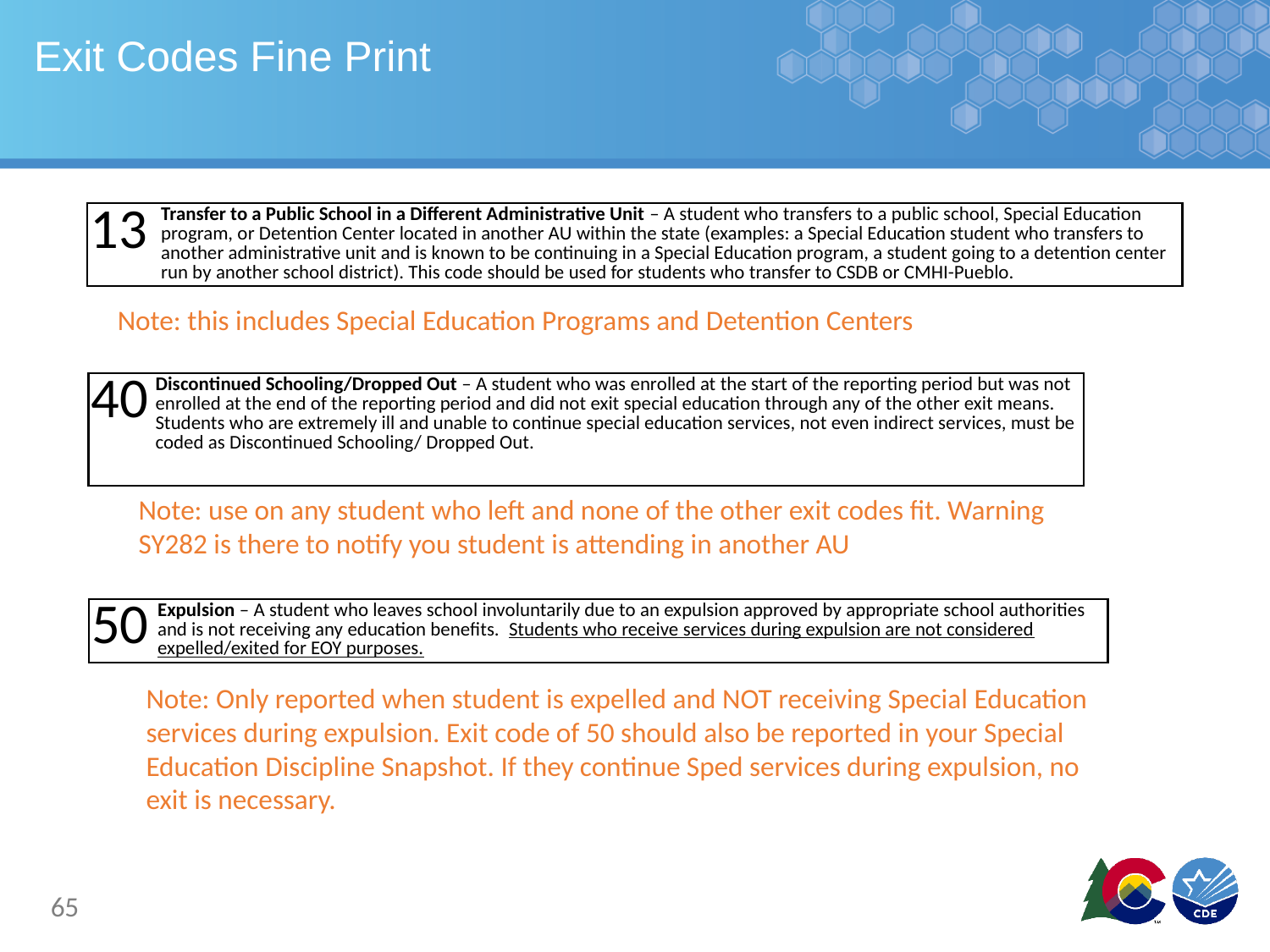

# Exit Codes Fine Print
| 13 | Transfer to a Public School in a Different Administrative Unit – A student who transfers to a public school, Special Education program, or Detention Center located in another AU within the state (examples: a Special Education student who transfers to another administrative unit and is known to be continuing in a Special Education program, a student going to a detention center run by another school district). This code should be used for students who transfer to CSDB or CMHI-Pueblo. |
| --- | --- |
Note: this includes Special Education Programs and Detention Centers
| 40 | Discontinued Schooling/Dropped Out – A student who was enrolled at the start of the reporting period but was not enrolled at the end of the reporting period and did not exit special education through any of the other exit means. Students who are extremely ill and unable to continue special education services, not even indirect services, must be coded as Discontinued Schooling/ Dropped Out. |
| --- | --- |
Note: use on any student who left and none of the other exit codes fit. Warning SY282 is there to notify you student is attending in another AU
| 50 | Expulsion – A student who leaves school involuntarily due to an expulsion approved by appropriate school authorities and is not receiving any education benefits. Students who receive services during expulsion are not considered expelled/exited for EOY purposes. |
| --- | --- |
Note: Only reported when student is expelled and NOT receiving Special Education services during expulsion. Exit code of 50 should also be reported in your Special Education Discipline Snapshot. If they continue Sped services during expulsion, no exit is necessary.
65